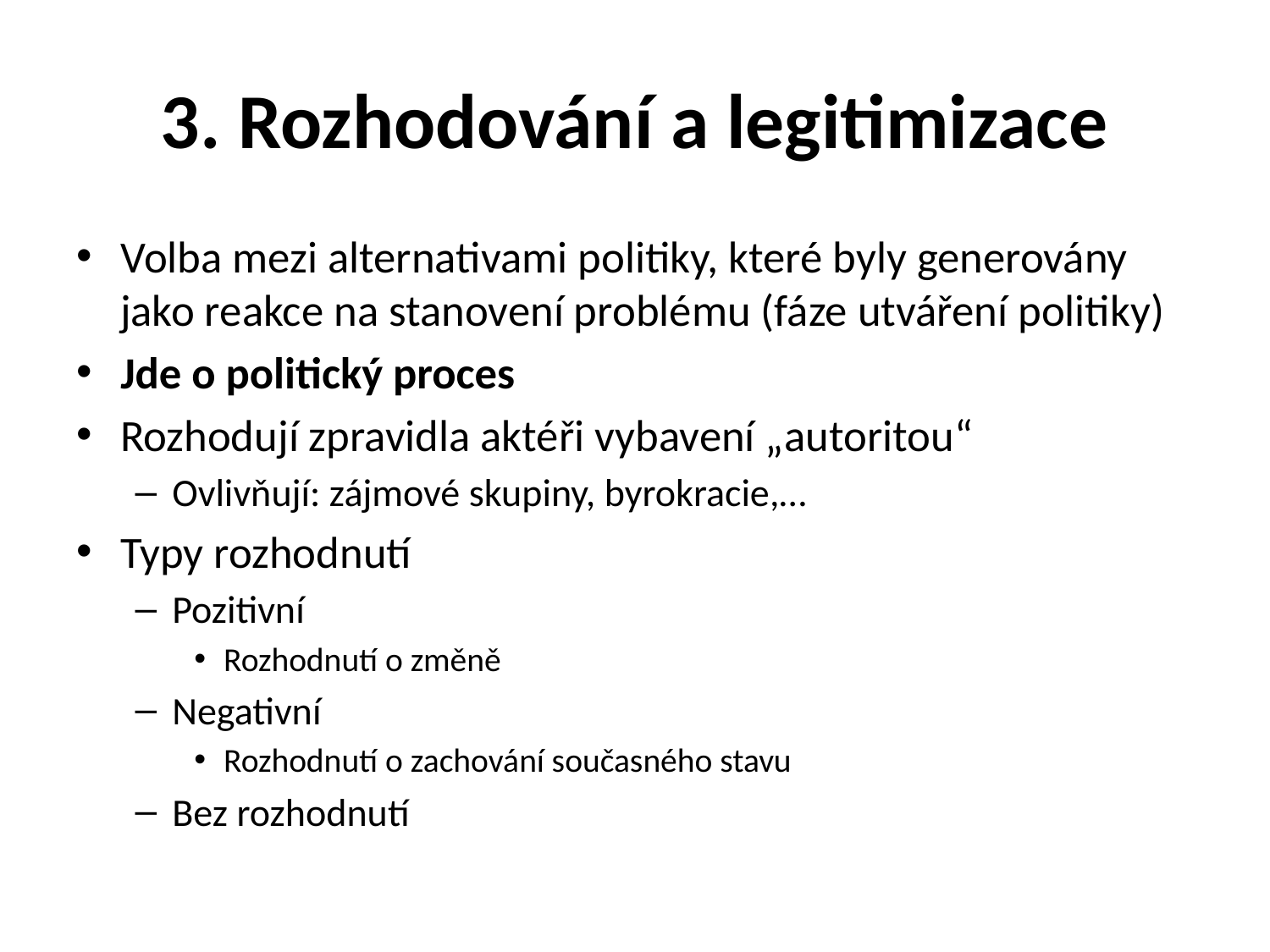

# 3. Rozhodování a legitimizace
Volba mezi alternativami politiky, které byly generovány jako reakce na stanovení problému (fáze utváření politiky)
Jde o politický proces
Rozhodují zpravidla aktéři vybavení „autoritou“
Ovlivňují: zájmové skupiny, byrokracie,…
Typy rozhodnutí
Pozitivní
Rozhodnutí o změně
Negativní
Rozhodnutí o zachování současného stavu
Bez rozhodnutí